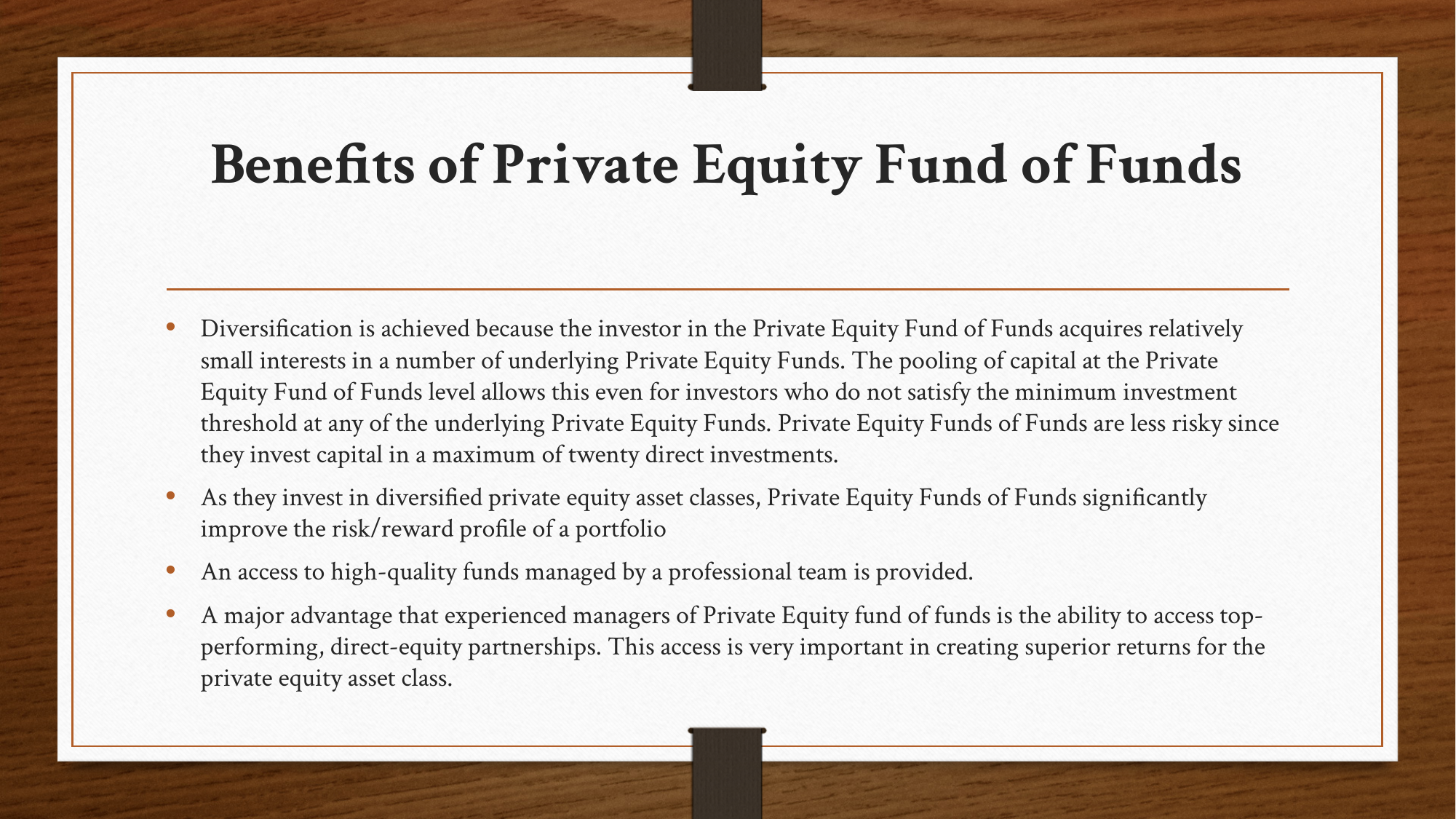

# Benefits of Private Equity Fund of Funds
Diversification is achieved because the investor in the Private Equity Fund of Funds acquires relatively small interests in a number of underlying Private Equity Funds. The pooling of capital at the Private Equity Fund of Funds level allows this even for investors who do not satisfy the minimum investment threshold at any of the underlying Private Equity Funds. Private Equity Funds of Funds are less risky since they invest capital in a maximum of twenty direct investments.
As they invest in diversified private equity asset classes, Private Equity Funds of Funds significantly improve the risk/reward profile of a portfolio
An access to high-quality funds managed by a professional team is provided.
A major advantage that experienced managers of Private Equity fund of funds is the ability to access top-performing, direct-equity partnerships. This access is very important in creating superior returns for the private equity asset class.